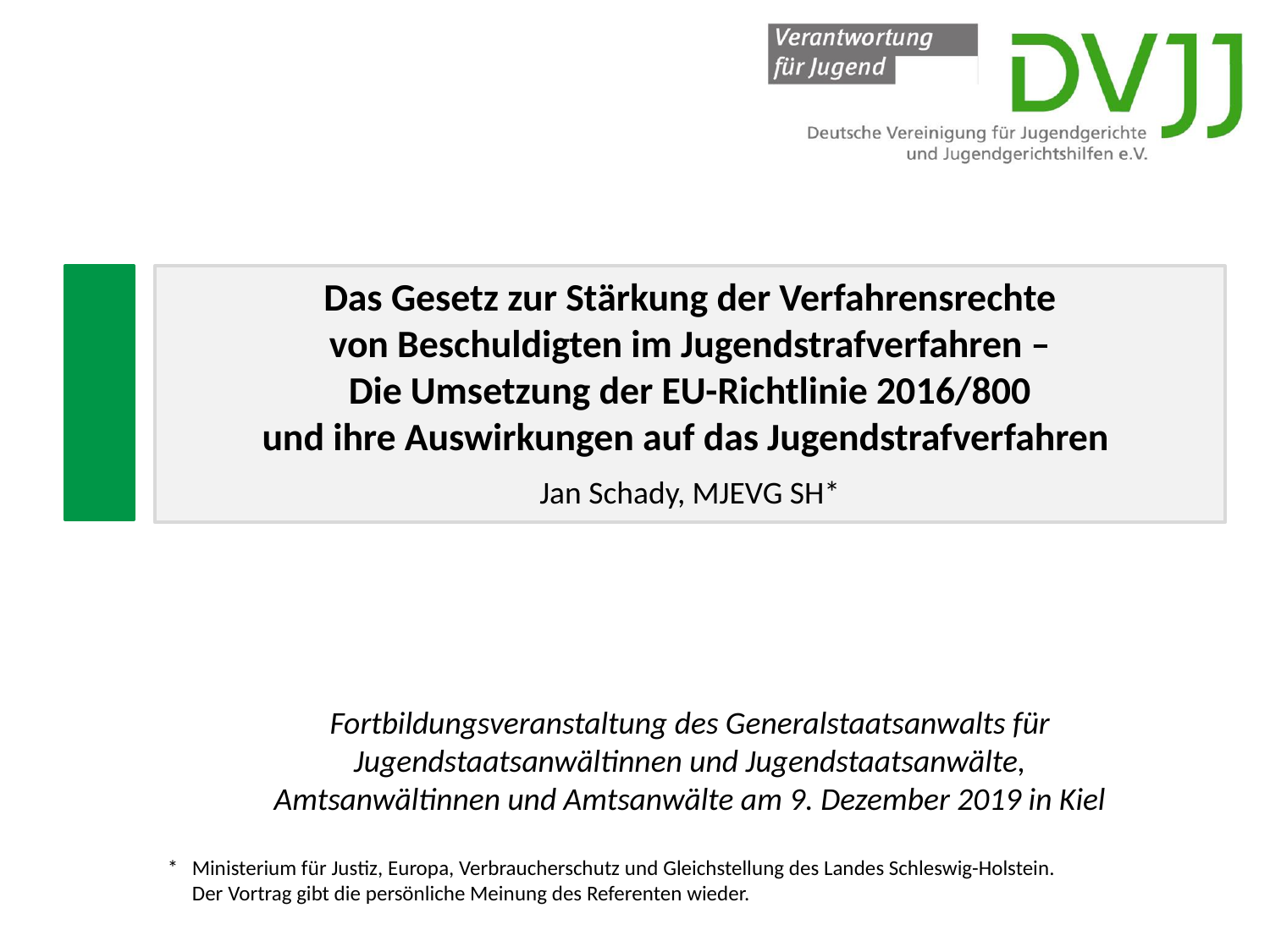

Das Gesetz zur Stärkung der Verfahrensrechte
von Beschuldigten im Jugendstrafverfahren –
Die Umsetzung der EU-Richtlinie 2016/800
und ihre Auswirkungen auf das Jugendstrafverfahren
Jan Schady, MJEVG SH*
Fortbildungsveranstaltung des Generalstaatsanwalts für Jugendstaatsanwältinnen und Jugendstaatsanwälte,
Amtsanwältinnen und Amtsanwälte am 9. Dezember 2019 in Kiel

* 	Ministerium für Justiz, Europa, Verbraucherschutz und Gleichstellung des Landes Schleswig-Holstein.
Der Vortrag gibt die persönliche Meinung des Referenten wieder.